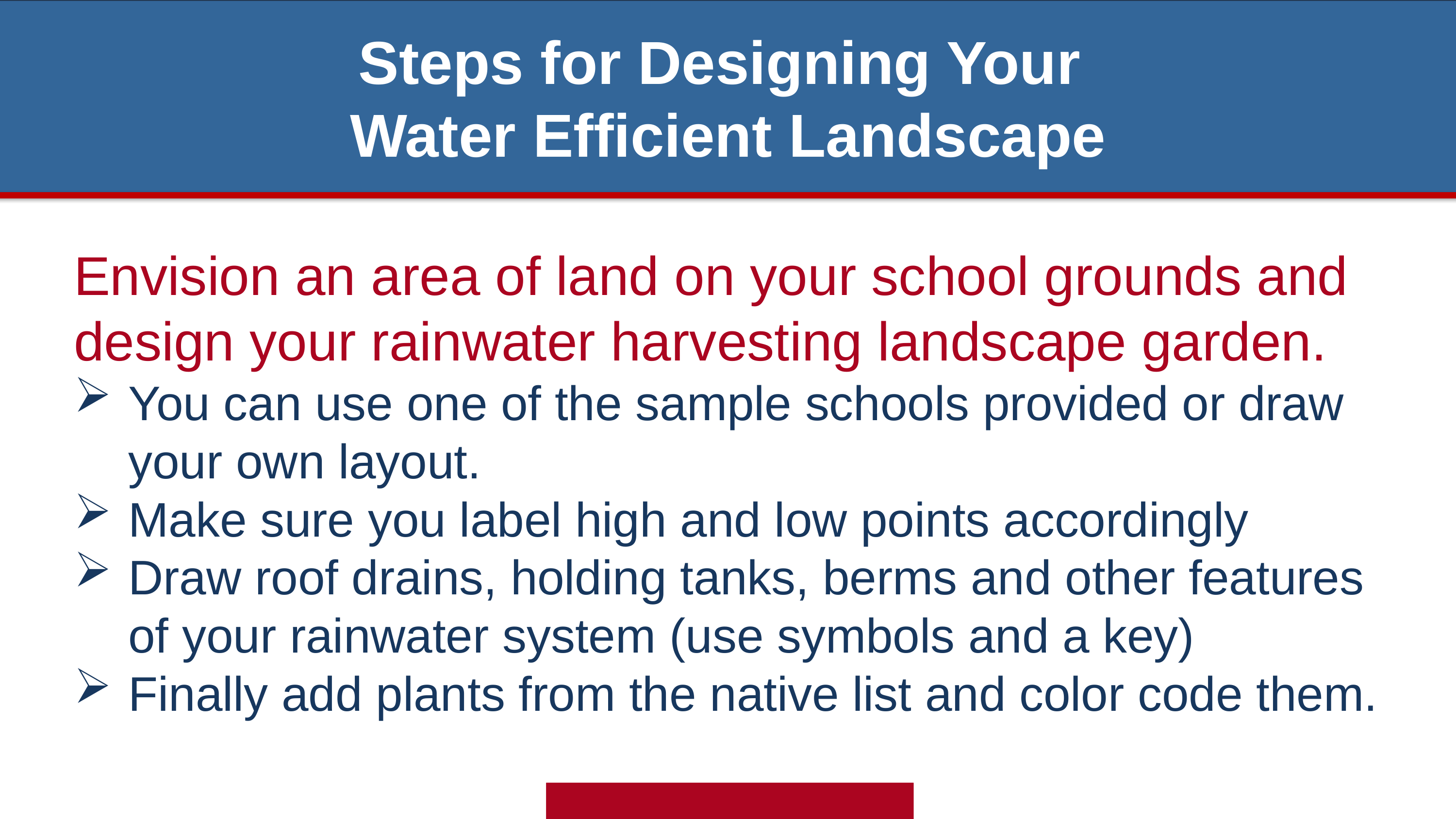

Steps for Designing Your
Water Efficient Landscape
Envision an area of land on your school grounds and design your rainwater harvesting landscape garden.
You can use one of the sample schools provided or draw your own layout.
Make sure you label high and low points accordingly
Draw roof drains, holding tanks, berms and other features of your rainwater system (use symbols and a key)
Finally add plants from the native list and color code them.